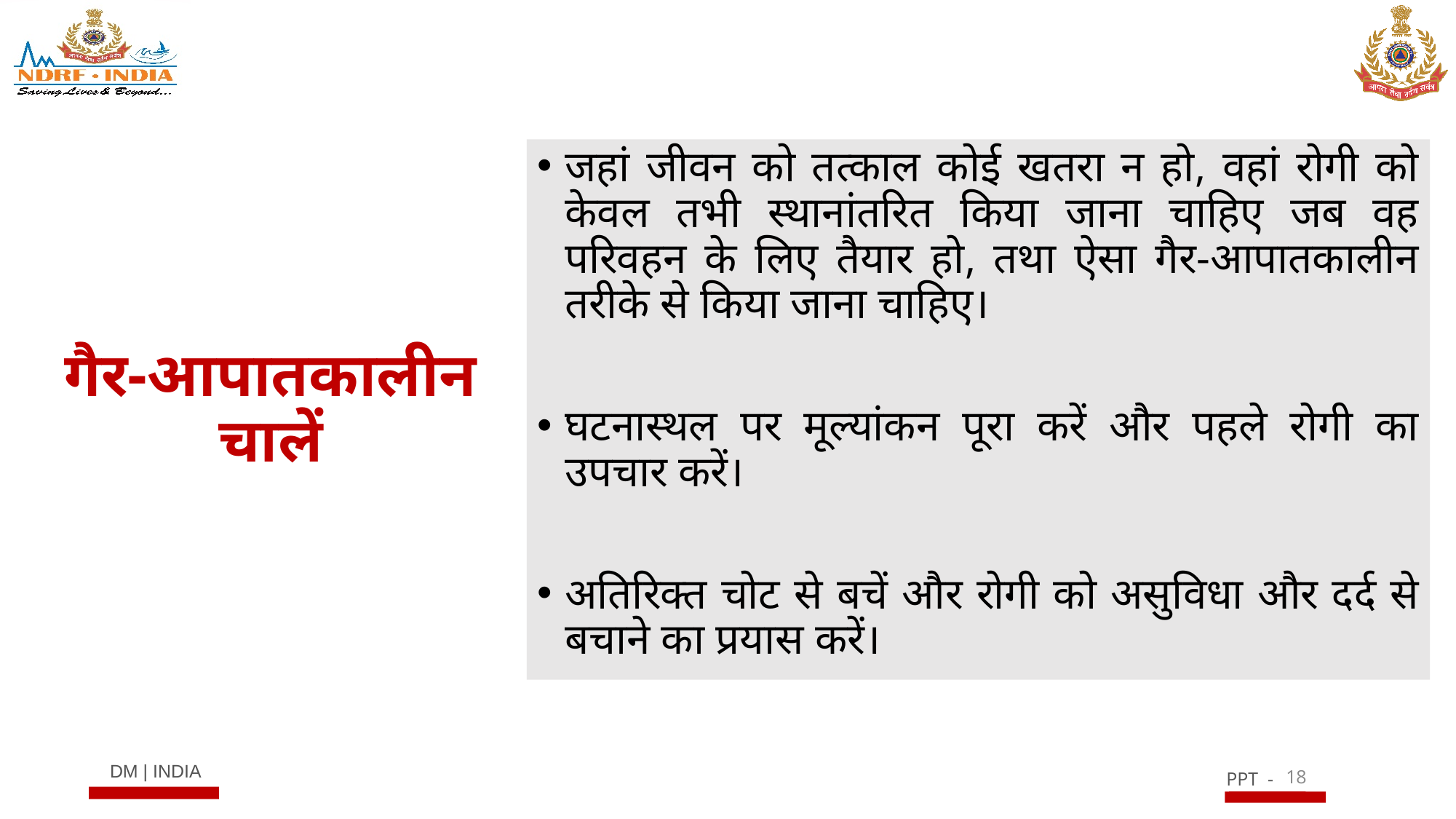

जहां जीवन को तत्काल कोई खतरा न हो, वहां रोगी को केवल तभी स्थानांतरित किया जाना चाहिए जब वह परिवहन के लिए तैयार हो, तथा ऐसा गैर-आपातकालीन तरीके से किया जाना चाहिए।

घटनास्थल पर मूल्यांकन पूरा करें और पहले रोगी का उपचार करें।

अतिरिक्त चोट से बचें और रोगी को असुविधा और दर्द से बचाने का प्रयास करें।
# गैर-आपातकालीन चालें
18